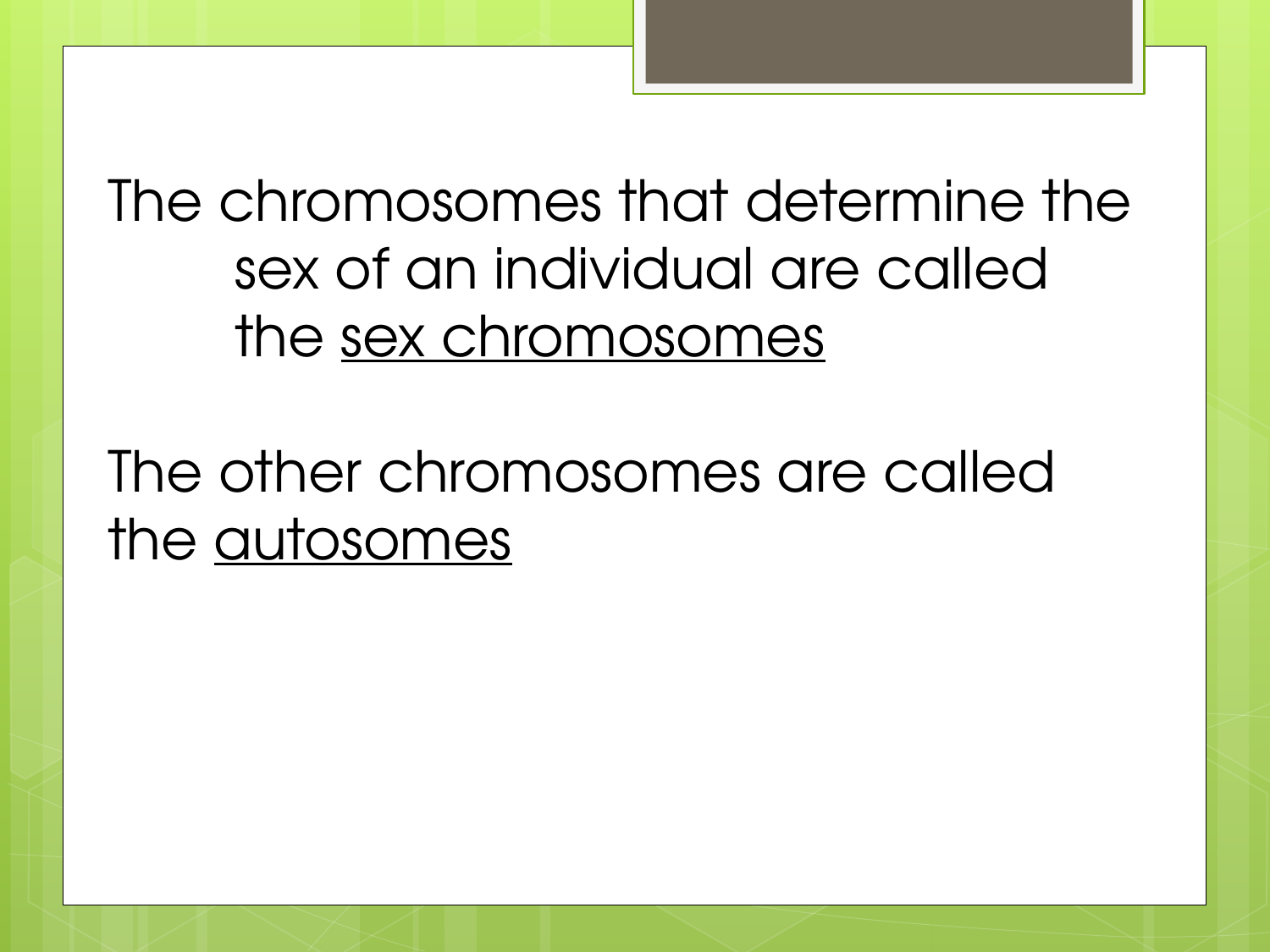

The chromosomes that determine the 	sex of an individual are called
	the sex chromosomes

The other chromosomes are called 	the autosomes